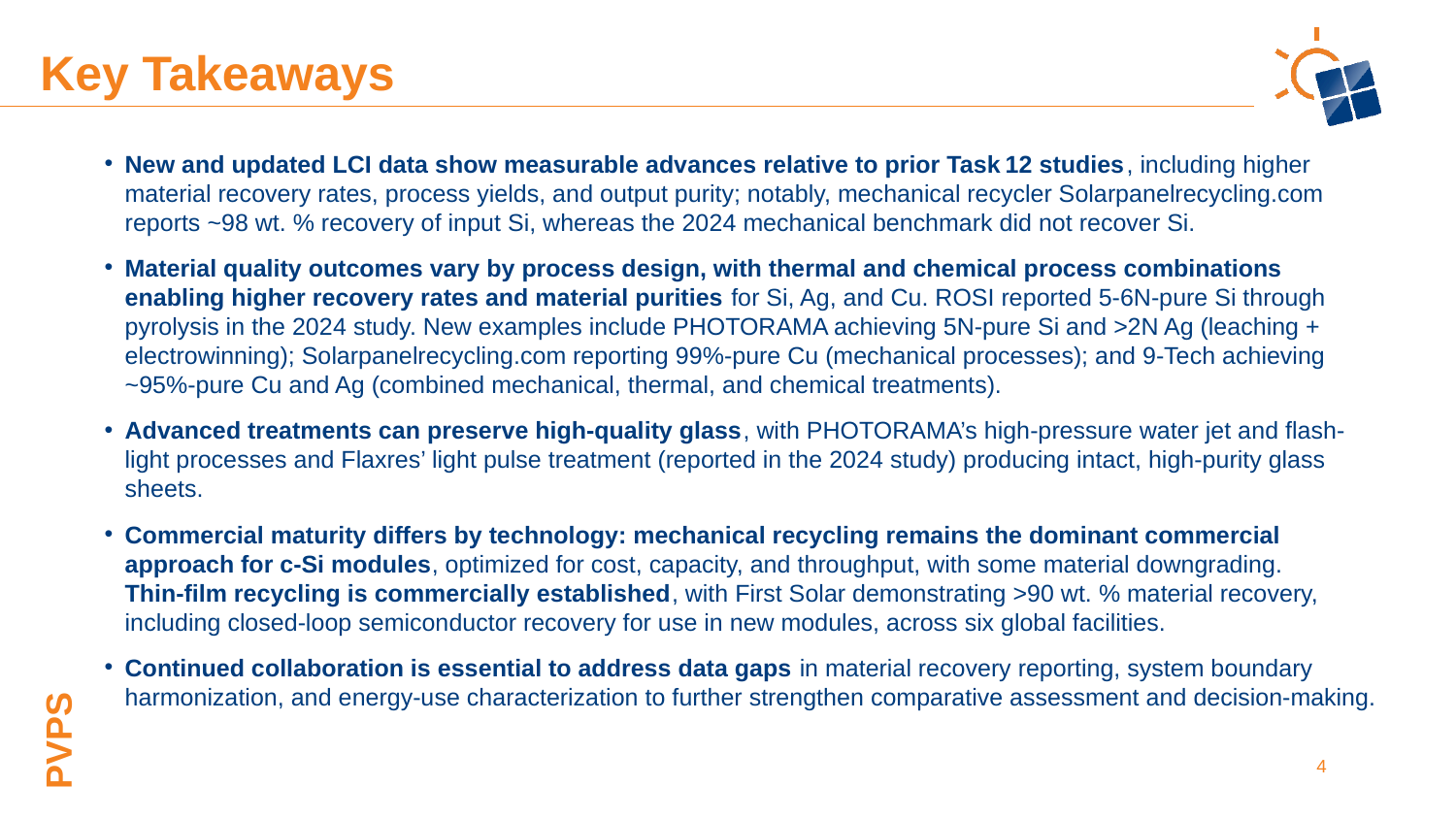

Key Takeaways
New and updated LCI data show measurable advances relative to prior Task 12 studies, including higher material recovery rates, process yields, and output purity; notably, mechanical recycler Solarpanelrecycling.com reports ~98 wt. % recovery of input Si, whereas the 2024 mechanical benchmark did not recover Si.
Material quality outcomes vary by process design, with thermal and chemical process combinations enabling higher recovery rates and material purities for Si, Ag, and Cu. ROSI reported 5-6N-pure Si through pyrolysis in the 2024 study. New examples include PHOTORAMA achieving 5N-pure Si and >2N Ag (leaching + electrowinning); Solarpanelrecycling.com reporting 99%-pure Cu (mechanical processes); and 9-Tech achieving ~95%-pure Cu and Ag (combined mechanical, thermal, and chemical treatments).
Advanced treatments can preserve high-quality glass, with PHOTORAMA’s high-pressure water jet and flash-light processes and Flaxres’ light pulse treatment (reported in the 2024 study) producing intact, high-purity glass sheets.
Commercial maturity differs by technology: mechanical recycling remains the dominant commercial approach for c‑Si modules, optimized for cost, capacity, and throughput, with some material downgrading. Thin‑film recycling is commercially established, with First Solar demonstrating >90 wt. % material recovery, including closed‑loop semiconductor recovery for use in new modules, across six global facilities.
Continued collaboration is essential to address data gaps in material recovery reporting, system boundary harmonization, and energy-use characterization to further strengthen comparative assessment and decision-making.